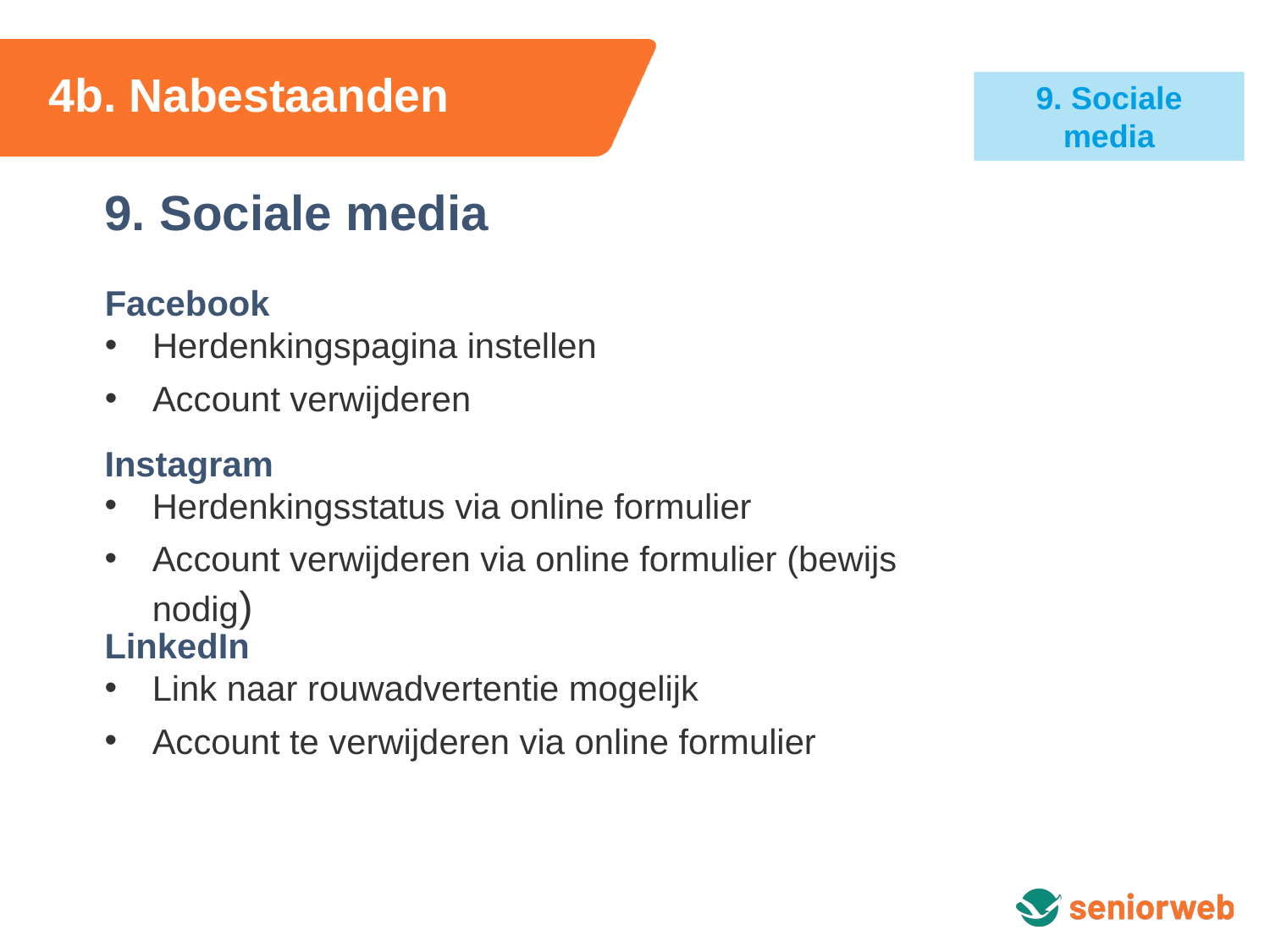

4b. Nabestaanden
9. Sociale media
9. Sociale media
Facebook
Herdenkingspagina instellen
Account verwijderen
Instagram
Herdenkingsstatus via online formulier
Account verwijderen via online formulier (bewijs nodig)
LinkedIn
Link naar rouwadvertentie mogelijk
Account te verwijderen via online formulier